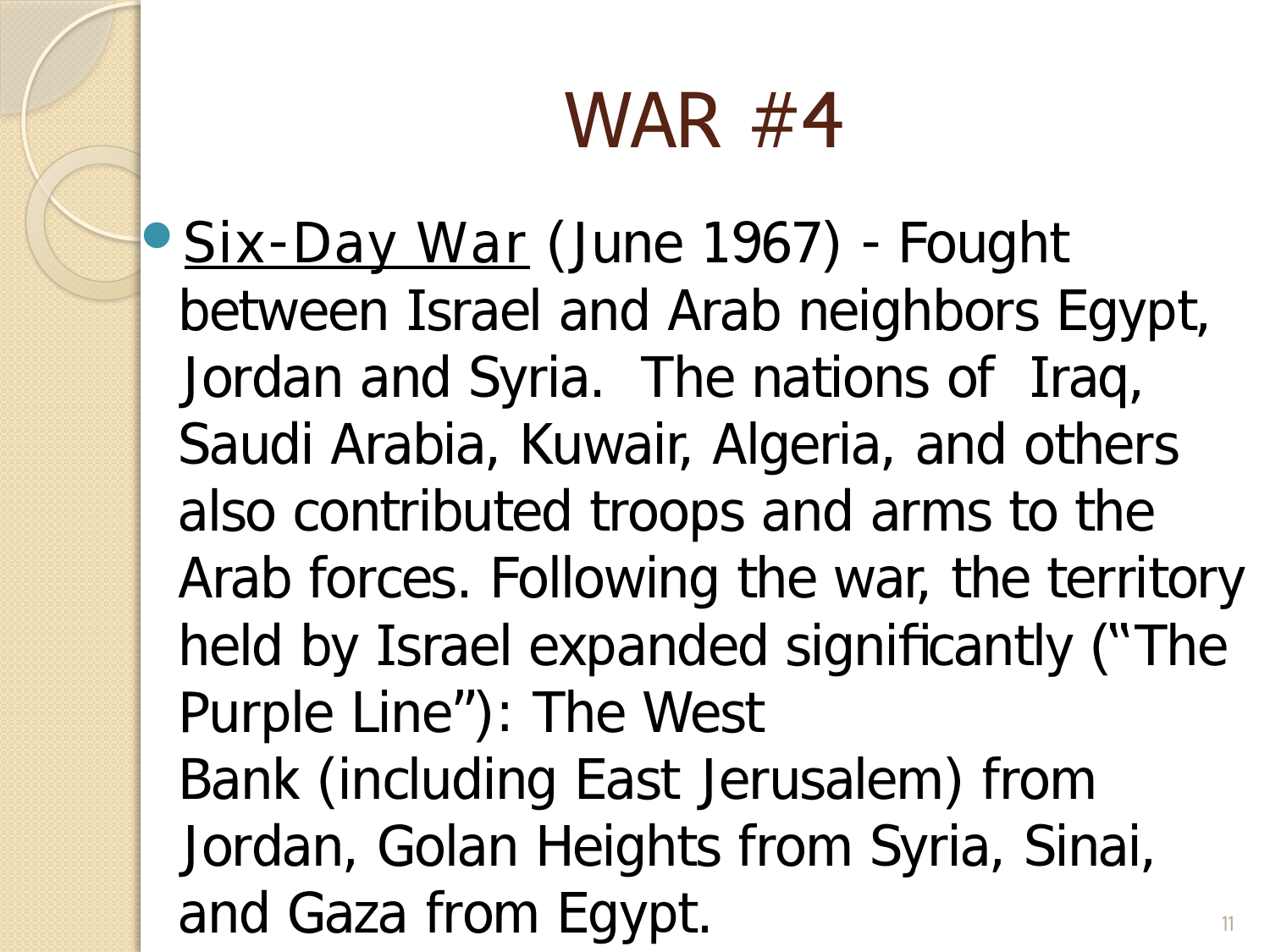

# WAR #4
Six-Day War (June 1967) - Fought between Israel and Arab neighbors Egypt, Jordan and Syria.  The nations of  Iraq, Saudi Arabia, Kuwair, Algeria, and others also contributed troops and arms to the Arab forces. Following the war, the territory held by Israel expanded significantly (“The Purple Line”): The West Bank (including East Jerusalem) from Jordan, Golan Heights from Syria, Sinai, and Gaza from Egypt.
11